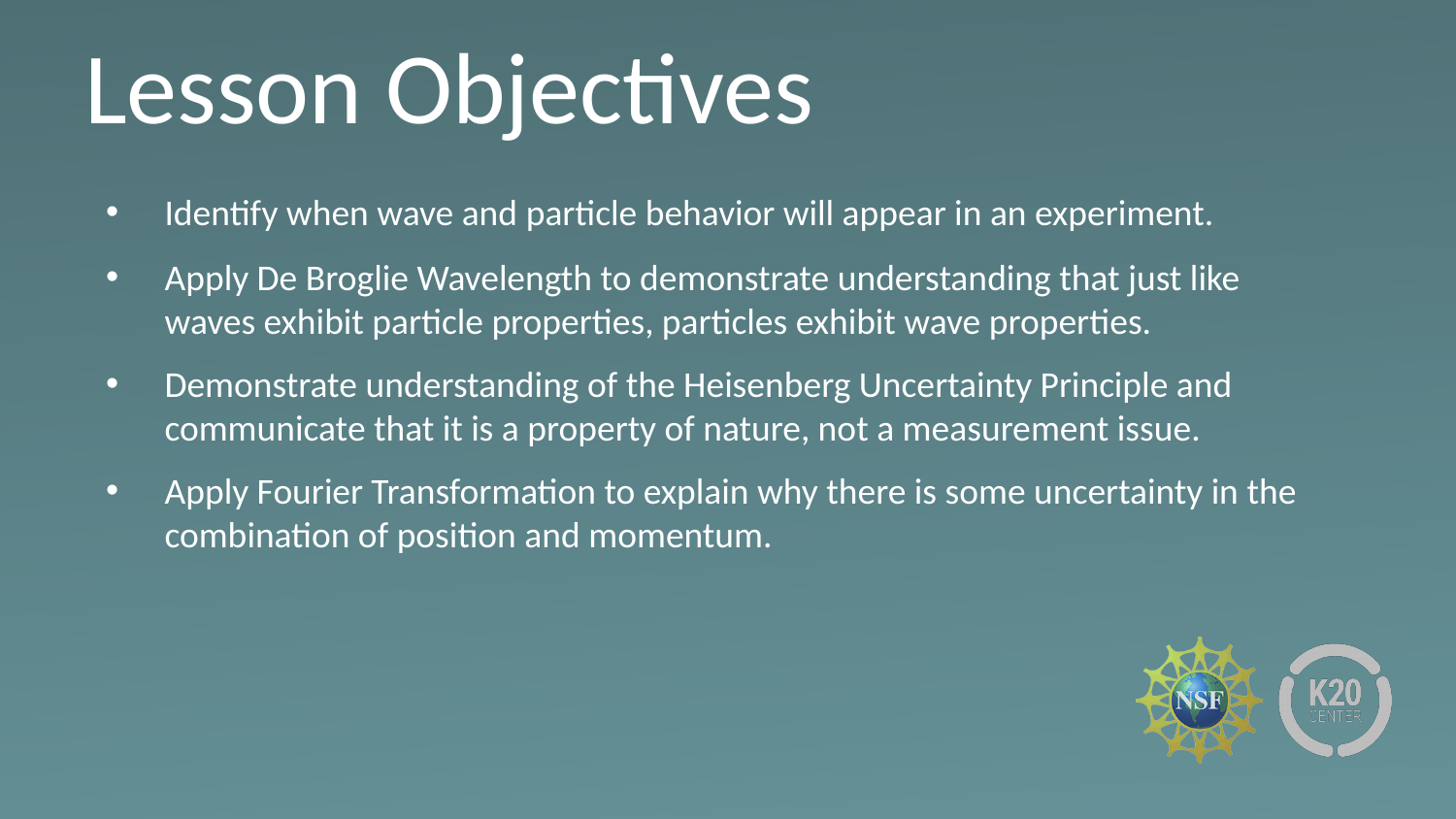

# Lesson Objectives

Identify when wave and particle behavior will appear in an experiment.

Apply De Broglie Wavelength to demonstrate understanding that just like waves exhibit particle properties, particles exhibit wave properties.

Demonstrate understanding of the Heisenberg Uncertainty Principle and communicate that it is a property of nature, not a measurement issue.

Apply Fourier Transformation to explain why there is some uncertainty in the combination of position and momentum.